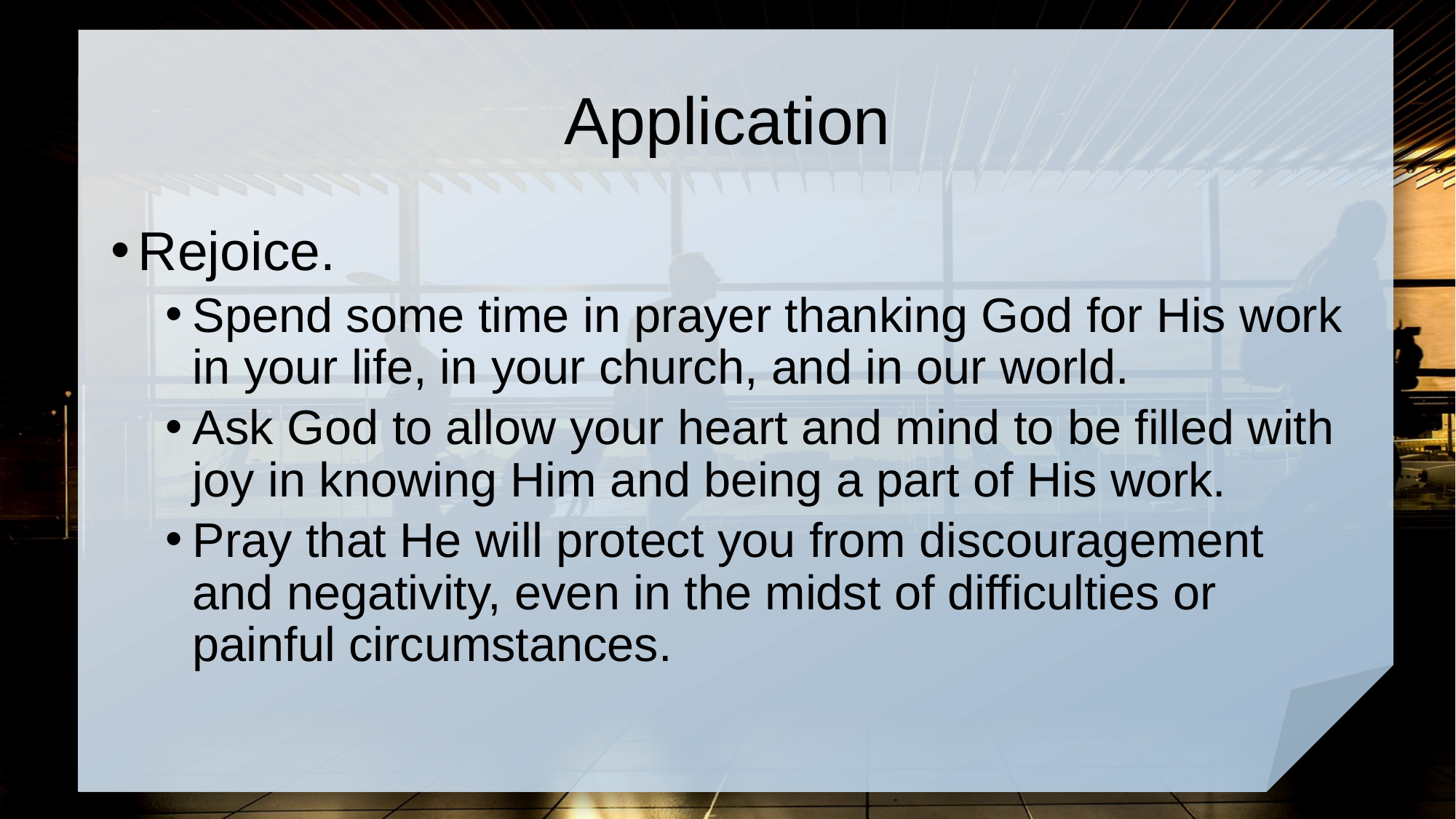

# Application
Rejoice.
Spend some time in prayer thanking God for His work in your life, in your church, and in our world.
Ask God to allow your heart and mind to be filled with joy in knowing Him and being a part of His work.
Pray that He will protect you from discouragement and negativity, even in the midst of difficulties or painful circumstances.